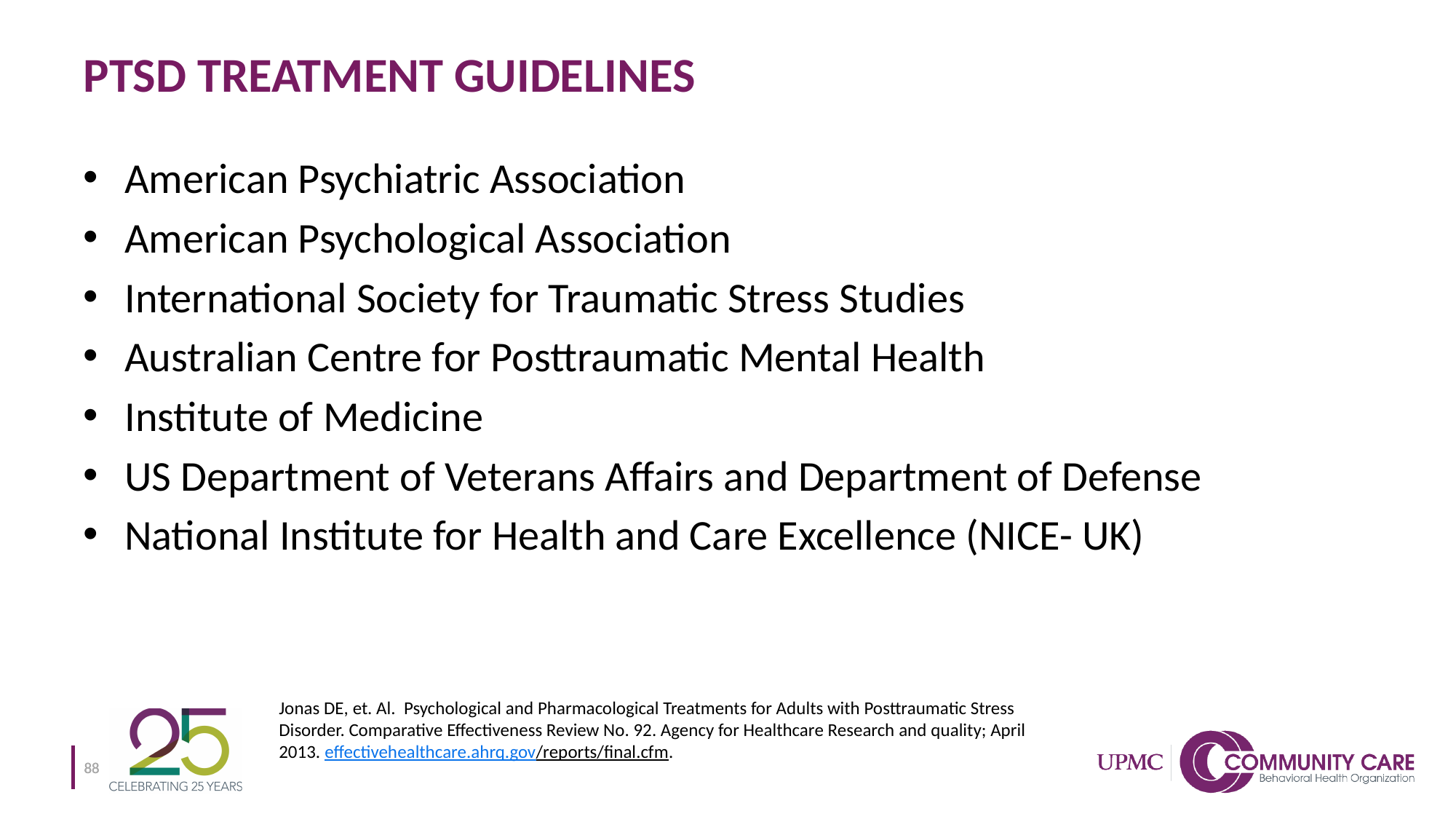

# PTSD TREATMENT GUIDELINES
American Psychiatric Association
American Psychological Association
International Society for Traumatic Stress Studies
Australian Centre for Posttraumatic Mental Health
Institute of Medicine
US Department of Veterans Affairs and Department of Defense
National Institute for Health and Care Excellence (NICE- UK)
Jonas DE, et. Al.  Psychological and Pharmacological Treatments for Adults with Posttraumatic Stress Disorder. Comparative Effectiveness Review No. 92. Agency for Healthcare Research and quality; April 2013. effectivehealthcare.ahrq.gov/reports/final.cfm.
88